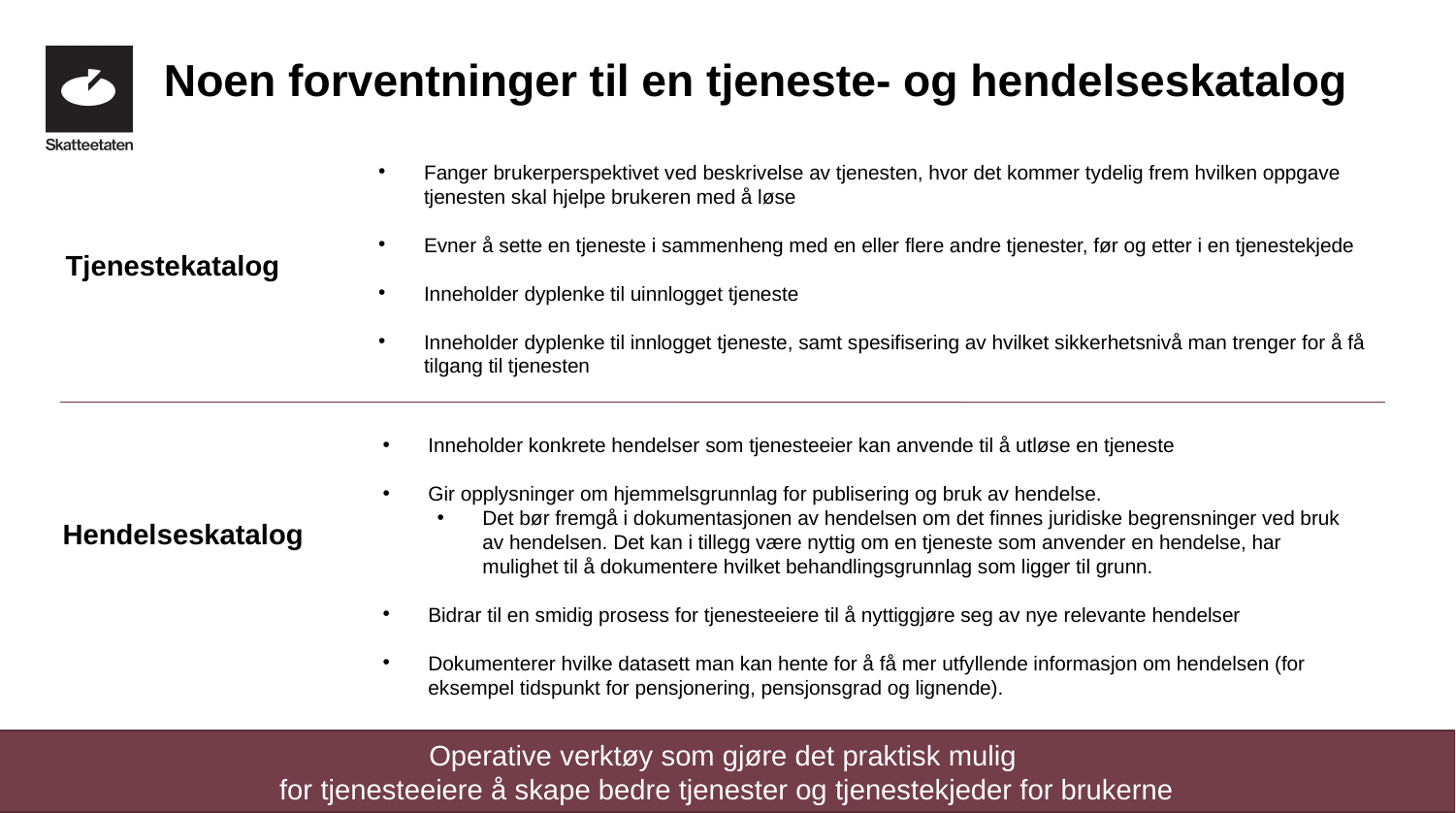

Noen forventninger til en tjeneste- og hendelseskatalog
Fanger brukerperspektivet ved beskrivelse av tjenesten, hvor det kommer tydelig frem hvilken oppgave tjenesten skal hjelpe brukeren med å løse

Evner å sette en tjeneste i sammenheng med en eller flere andre tjenester, før og etter i en tjenestekjede

Inneholder dyplenke til uinnlogget tjeneste

Inneholder dyplenke til innlogget tjeneste, samt spesifisering av hvilket sikkerhetsnivå man trenger for å få tilgang til tjenesten

Tjenestekatalog
Inneholder konkrete hendelser som tjenesteeier kan anvende til å utløse en tjeneste

Gir opplysninger om hjemmelsgrunnlag for publisering og bruk av hendelse.
Det bør fremgå i dokumentasjonen av hendelsen om det finnes juridiske begrensninger ved bruk av hendelsen. Det kan i tillegg være nyttig om en tjeneste som anvender en hendelse, har mulighet til å dokumentere hvilket behandlingsgrunnlag som ligger til grunn.

Bidrar til en smidig prosess for tjenesteeiere til å nyttiggjøre seg av nye relevante hendelser

Dokumenterer hvilke datasett man kan hente for å få mer utfyllende informasjon om hendelsen (for eksempel tidspunkt for pensjonering, pensjonsgrad og lignende).
Hendelseskatalog
Operative verktøy som gjøre det praktisk mulig
for tjenesteeiere å skape bedre tjenester og tjenestekjeder for brukerne